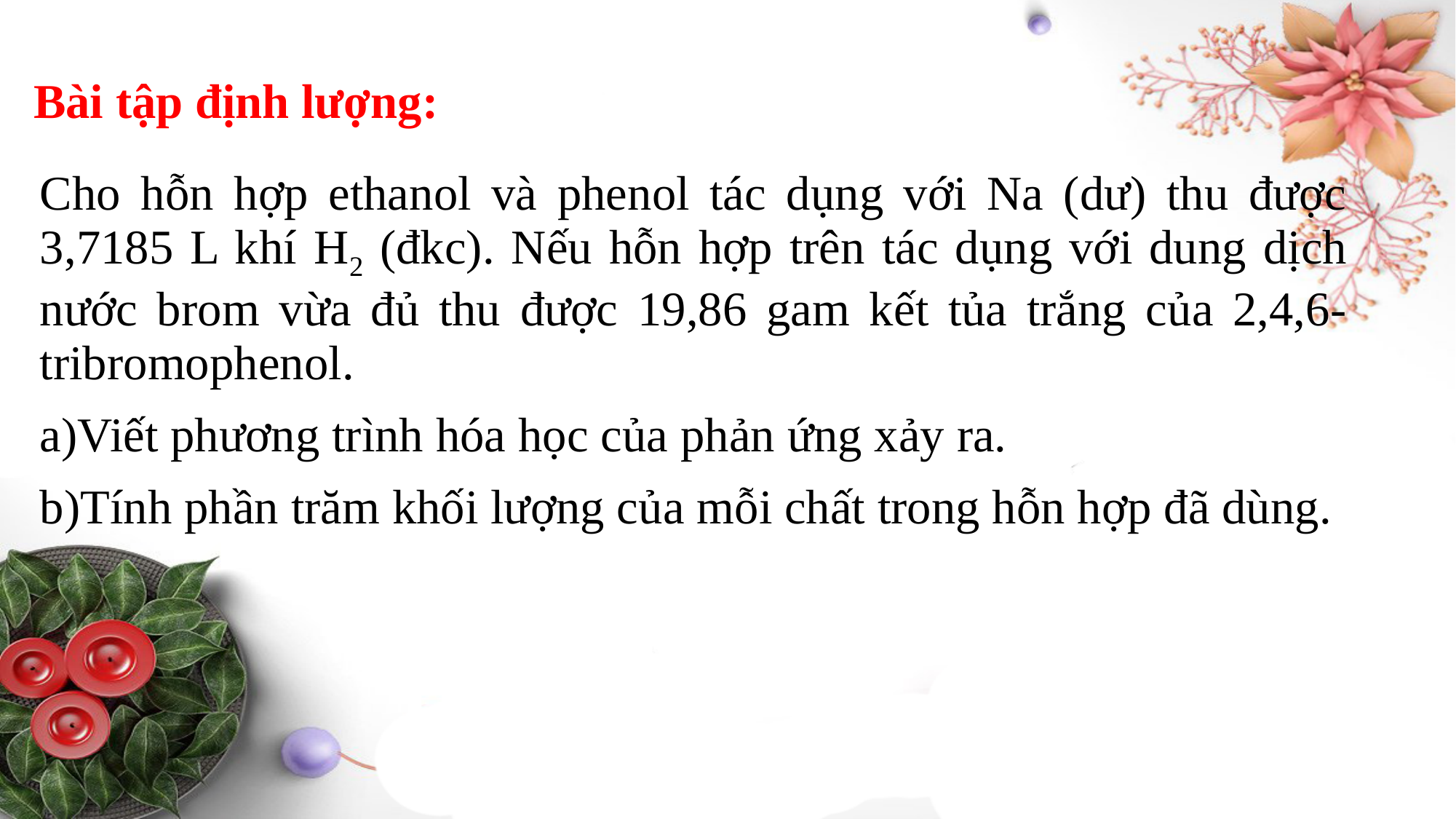

Bài tập định lượng:

| Cho hỗn hợp ethanol và phenol tác dụng với Na (dư) thu được 3,7185 L khí H2 (đkc). Nếu hỗn hợp trên tác dụng với dung dịch nước brom vừa đủ thu được 19,86 gam kết tủa trắng của 2,4,6-tribromophenol. a)Viết phương trình hóa học của phản ứng xảy ra. b)Tính phần trăm khối lượng của mỗi chất trong hỗn hợp đã dùng. |
| --- |